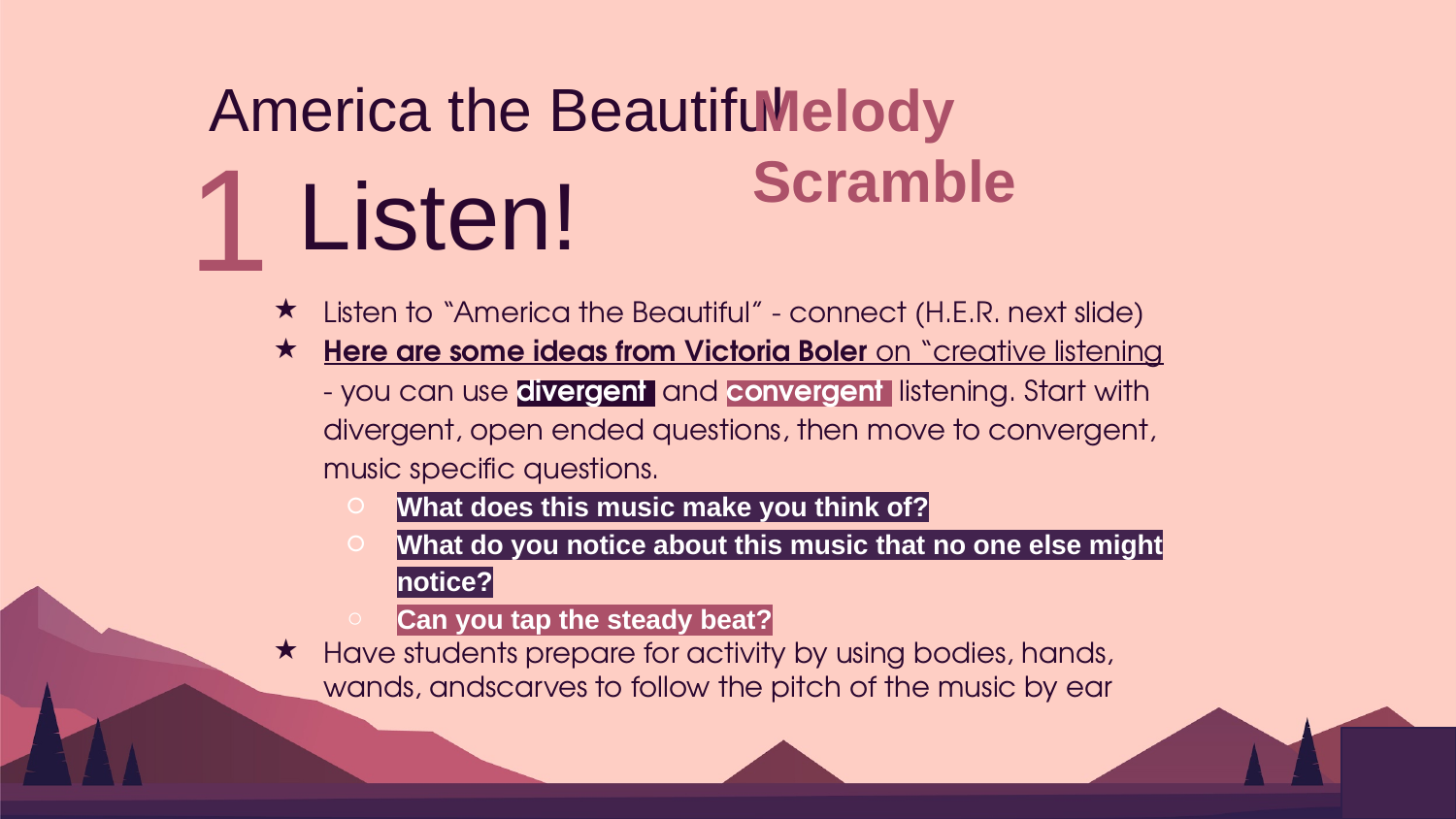

America the Beautiful
Melody Scramble

# Listen!
1
Listen to “America the Beautiful” - connect (H.E.R. next slide)
Here are some ideas from Victoria Boler on “creative listening - you can use divergent  and convergent  listening. Start with divergent, open ended questions, then move to convergent, music specific questions.
What does this music make you think of?
What do you notice about this music that no one else might notice?
Can you tap the steady beat?
Have students prepare for activity by using bodies, hands,  wands, andscarves to follow the pitch of the music by ear